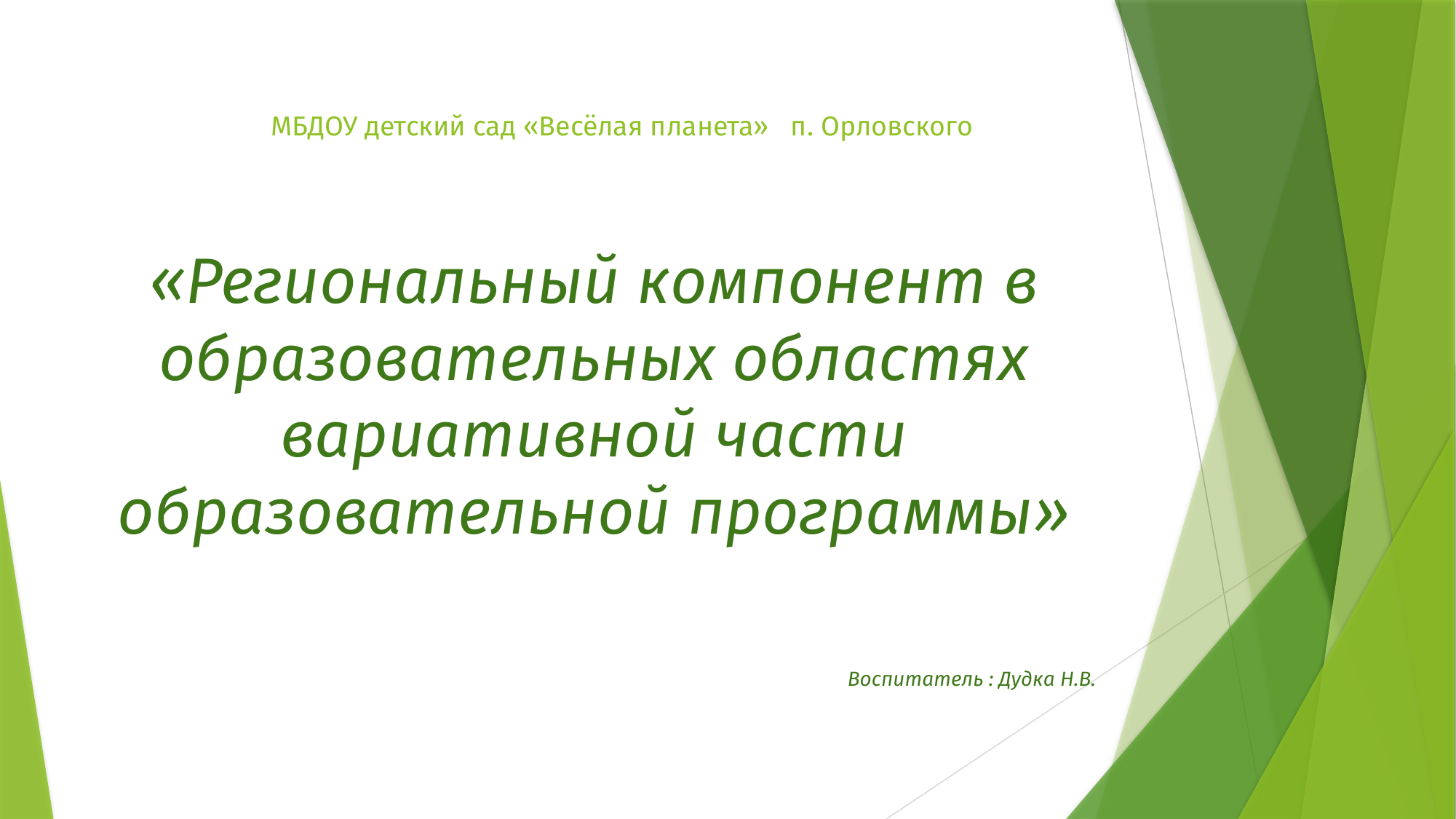

# МБДОУ детский сад «Весёлая планета»   п. Орловского

«Региональный компонент в образовательных областях вариативной части образовательной программы»

                                                         Воспитатель : Дудка Н.В.